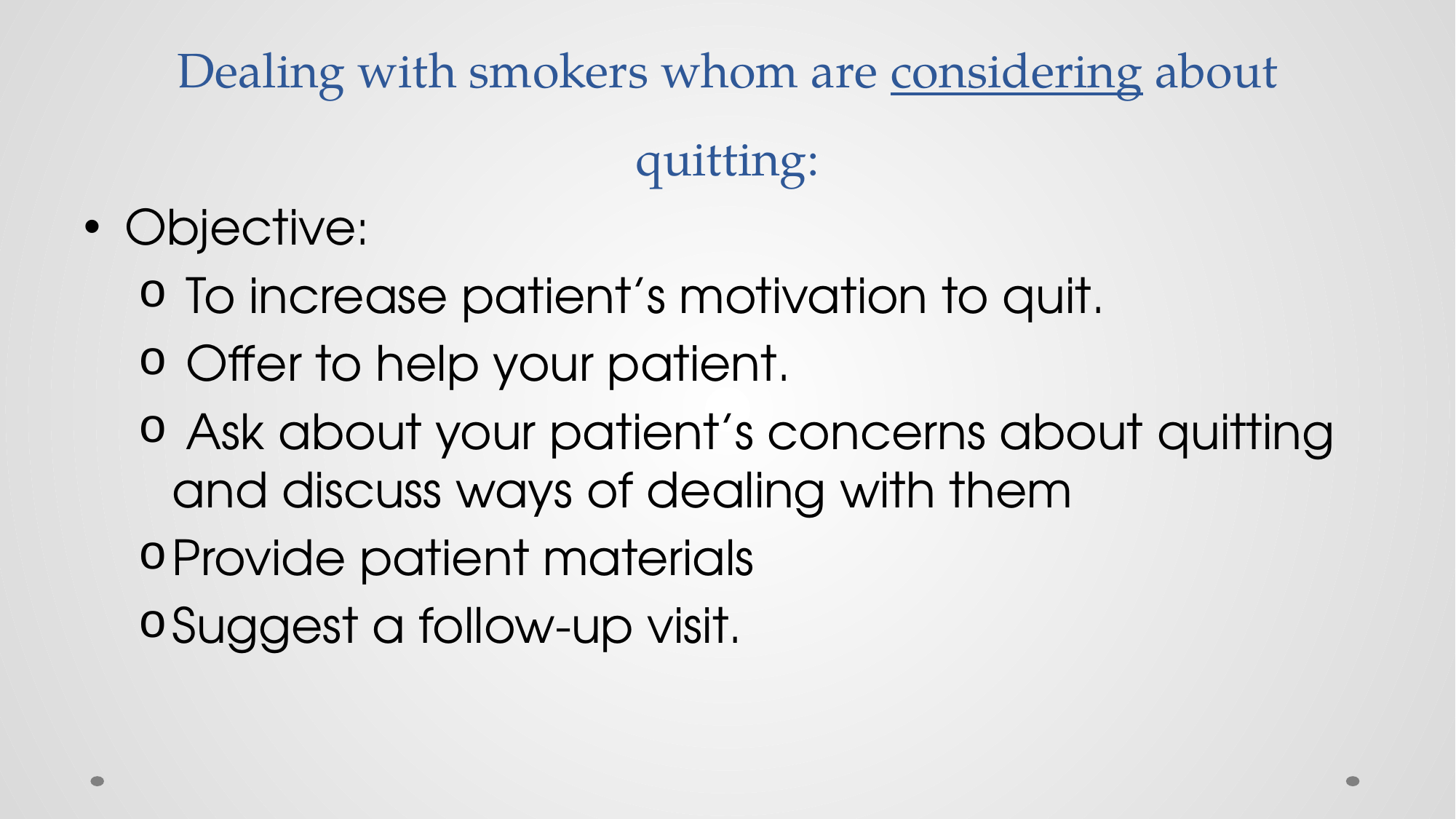

# Dealing with smokers whom are considering about quitting:
Objective:
 To increase patient’s motivation to quit.
 Offer to help your patient.
 Ask about your patient’s concerns about quitting and discuss ways of dealing with them
Provide patient materials
Suggest a follow-up visit.